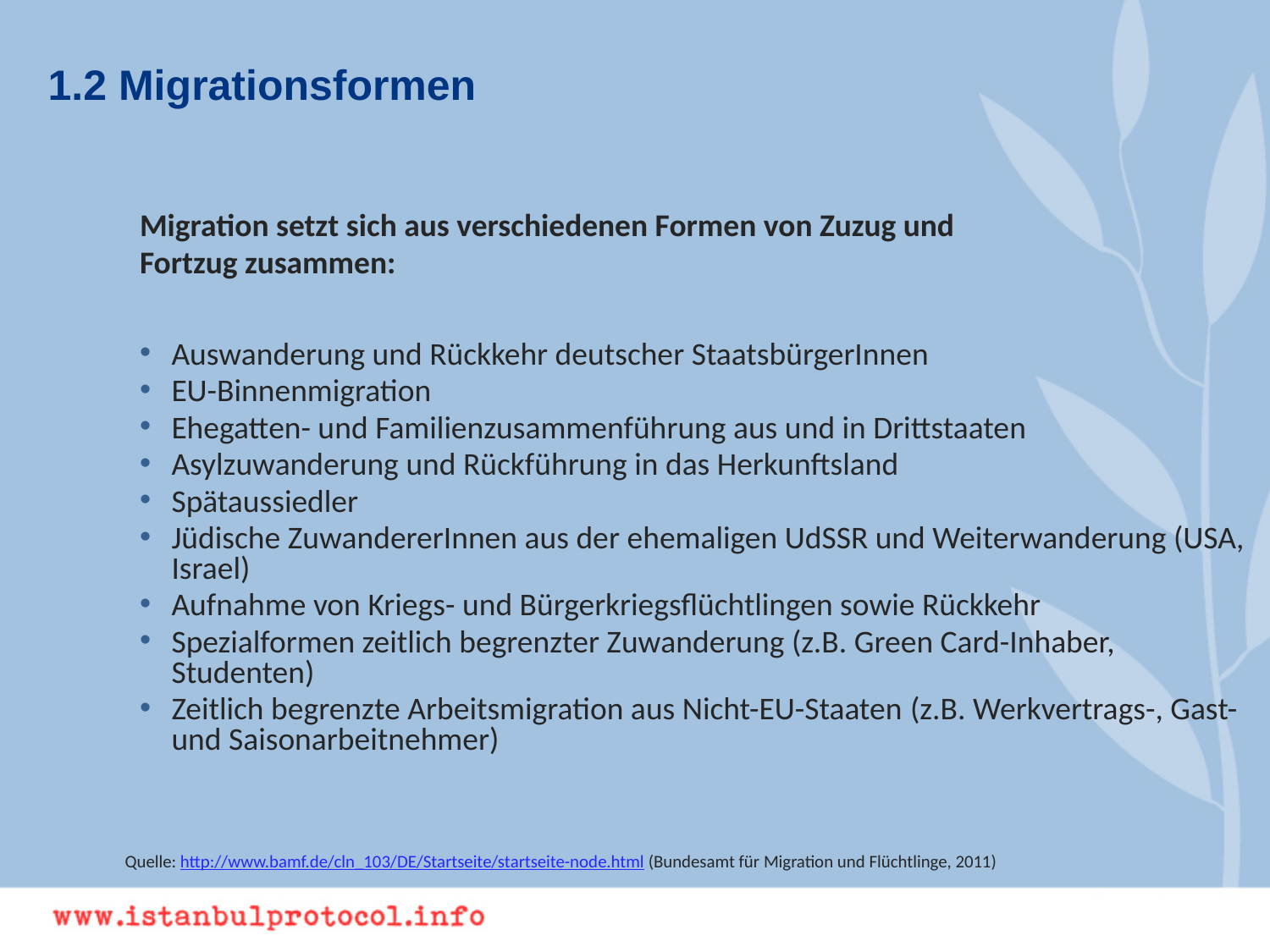

1.2 Migrationsformen
Migration setzt sich aus verschiedenen Formen von Zuzug und
Fortzug zusammen:

Auswanderung und Rückkehr deutscher StaatsbürgerInnen
EU-Binnenmigration
Ehegatten- und Familienzusammenführung aus und in Drittstaaten
Asylzuwanderung und Rückführung in das Herkunftsland
Spätaussiedler
Jüdische ZuwandererInnen aus der ehemaligen UdSSR und Weiterwanderung (USA, Israel)
Aufnahme von Kriegs- und Bürgerkriegsflüchtlingen sowie Rückkehr
Spezialformen zeitlich begrenzter Zuwanderung (z.B. Green Card-Inhaber, Studenten)
Zeitlich begrenzte Arbeitsmigration aus Nicht-EU-Staaten (z.B. Werkvertrags-, Gast- und Saisonarbeitnehmer)

	         Quelle: http://www.bamf.de/cln_103/DE/Startseite/startseite-node.html (Bundesamt für Migration und Flüchtlinge, 2011)

29. Mai 2013